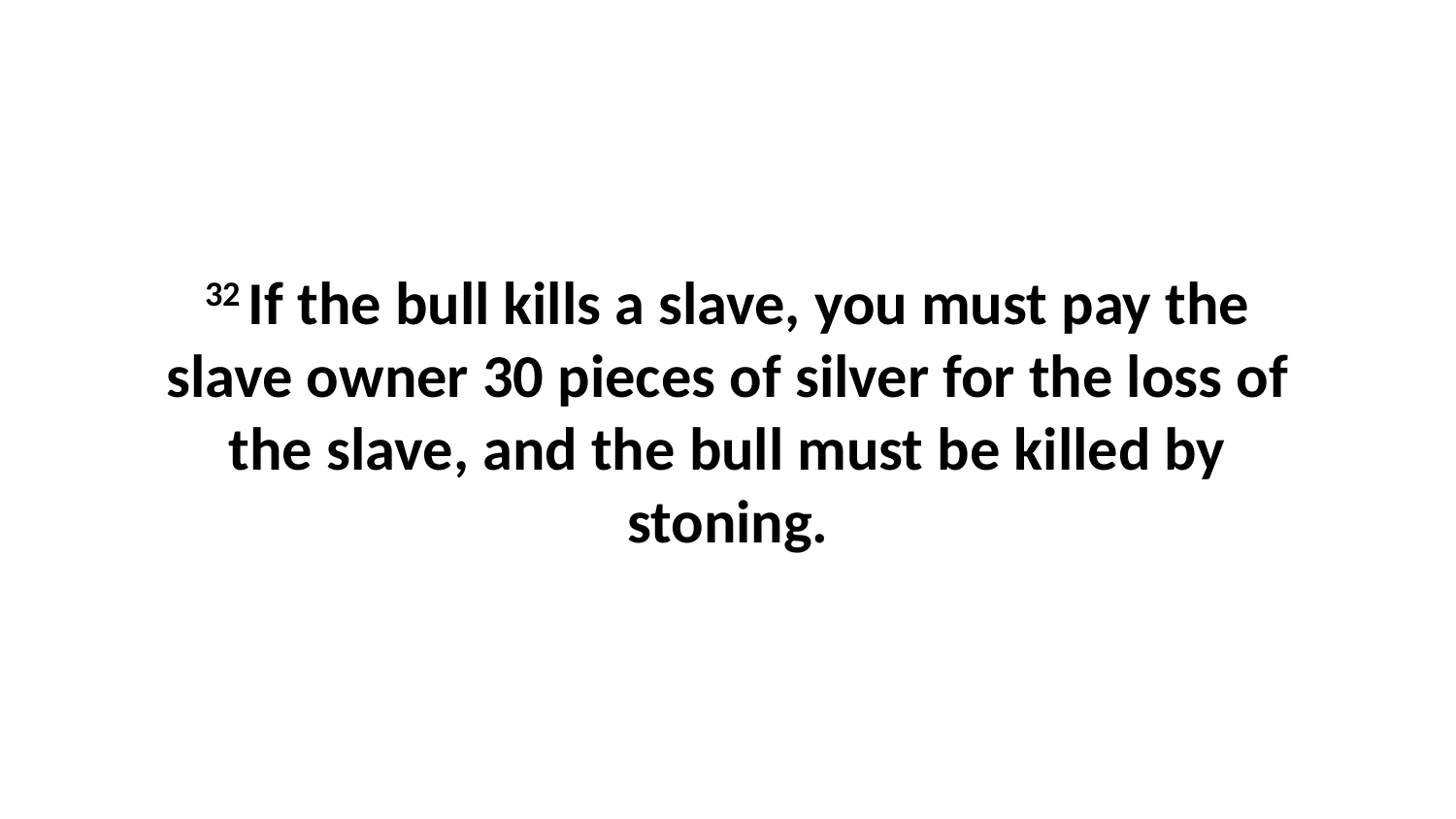

32 If the bull kills a slave, you must pay the slave owner 30 pieces of silver for the loss of the slave, and the bull must be killed by stoning.